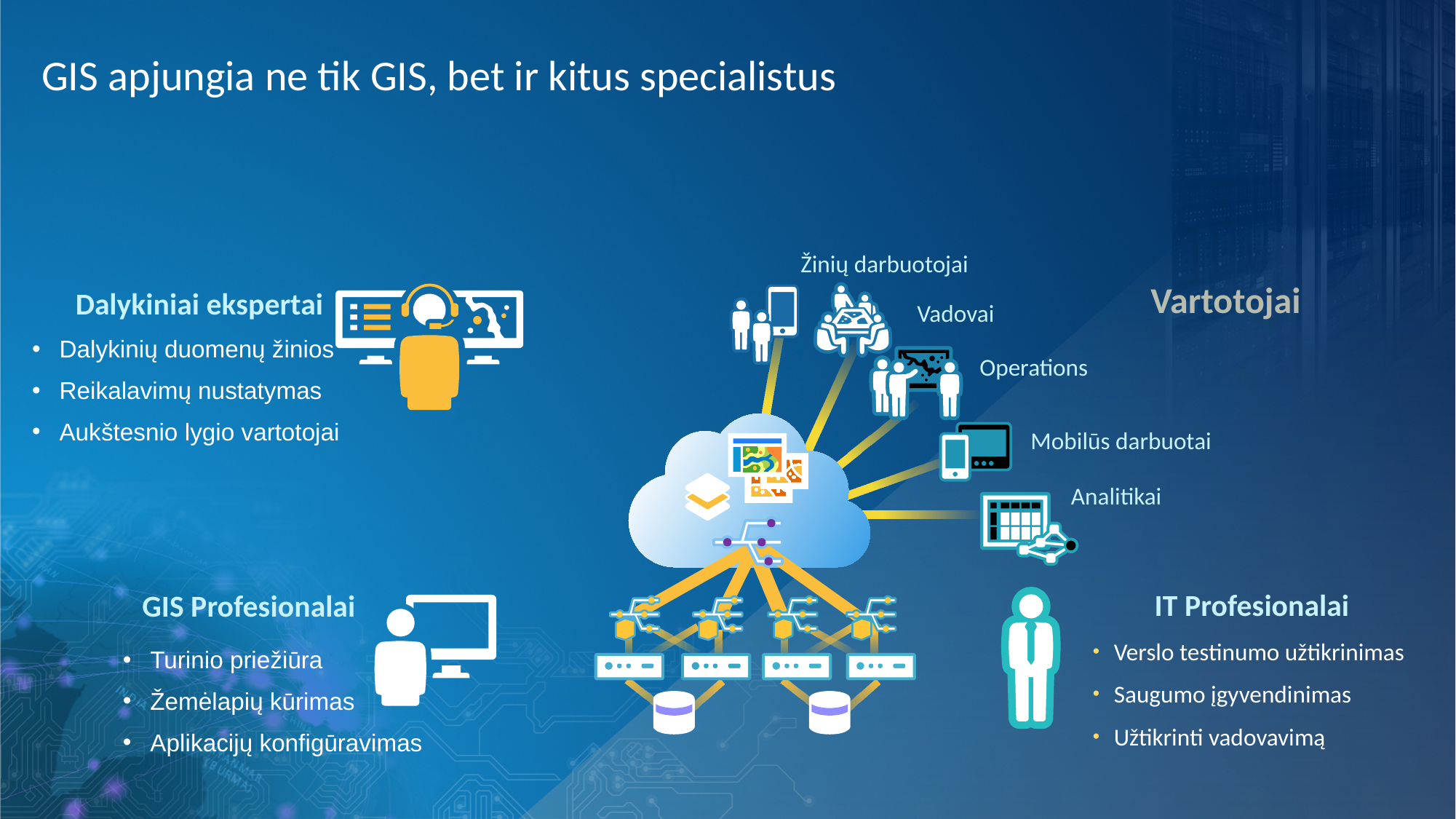

GIS apjungia ne tik GIS, bet ir kitus specialistus
 Žinių darbuotojai
Vartotojai

Dalykiniai ekspertai

Vadovai

Dalykinių duomenų žinios
Reikalavimų nustatymas
Aukštesnio lygio vartotojai

Operations

Mobilūs darbuotai

IT Profesionalai

Verslo testinumo užtikrinimas
Saugumo įgyvendinimas
Užtikrinti vadovavimą

Analitikai

GIS Profesionalai

Turinio priežiūra
Žemėlapių kūrimas
Aplikacijų konfigūravimas